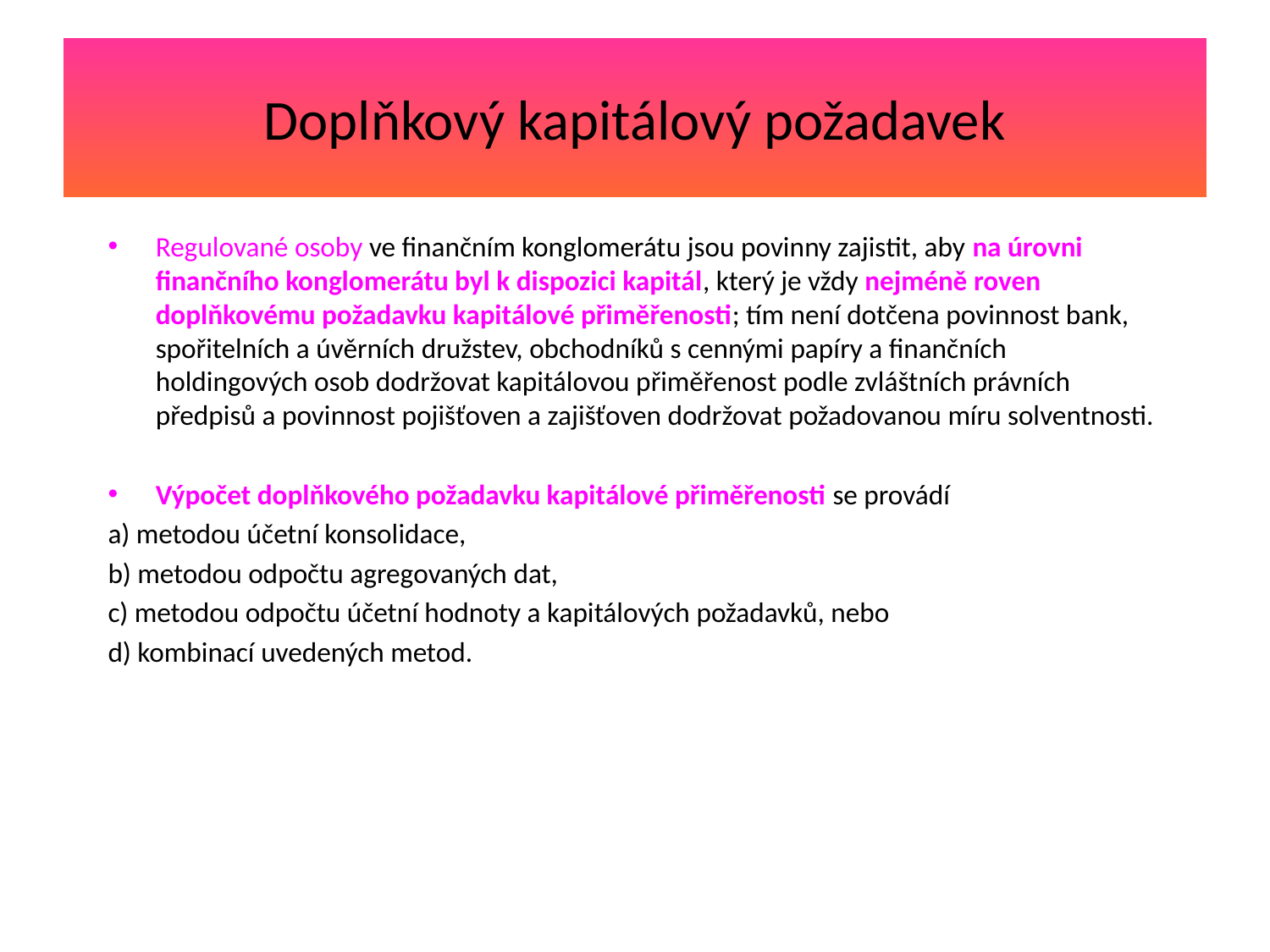

# Doplňkový kapitálový požadavek
Regulované osoby ve finančním konglomerátu jsou povinny zajistit, aby na úrovni finančního konglomerátu byl k dispozici kapitál, který je vždy nejméně roven doplňkovému požadavku kapitálové přiměřenosti; tím není dotčena povinnost bank, spořitelních a úvěrních družstev, obchodníků s cennými papíry a finančních holdingových osob dodržovat kapitálovou přiměřenost podle zvláštních právních předpisů a povinnost pojišťoven a zajišťoven dodržovat požadovanou míru solventnosti.

Výpočet doplňkového požadavku kapitálové přiměřenosti se provádí
a) metodou účetní konsolidace,
b) metodou odpočtu agregovaných dat,
c) metodou odpočtu účetní hodnoty a kapitálových požadavků, nebo
d) kombinací uvedených metod.